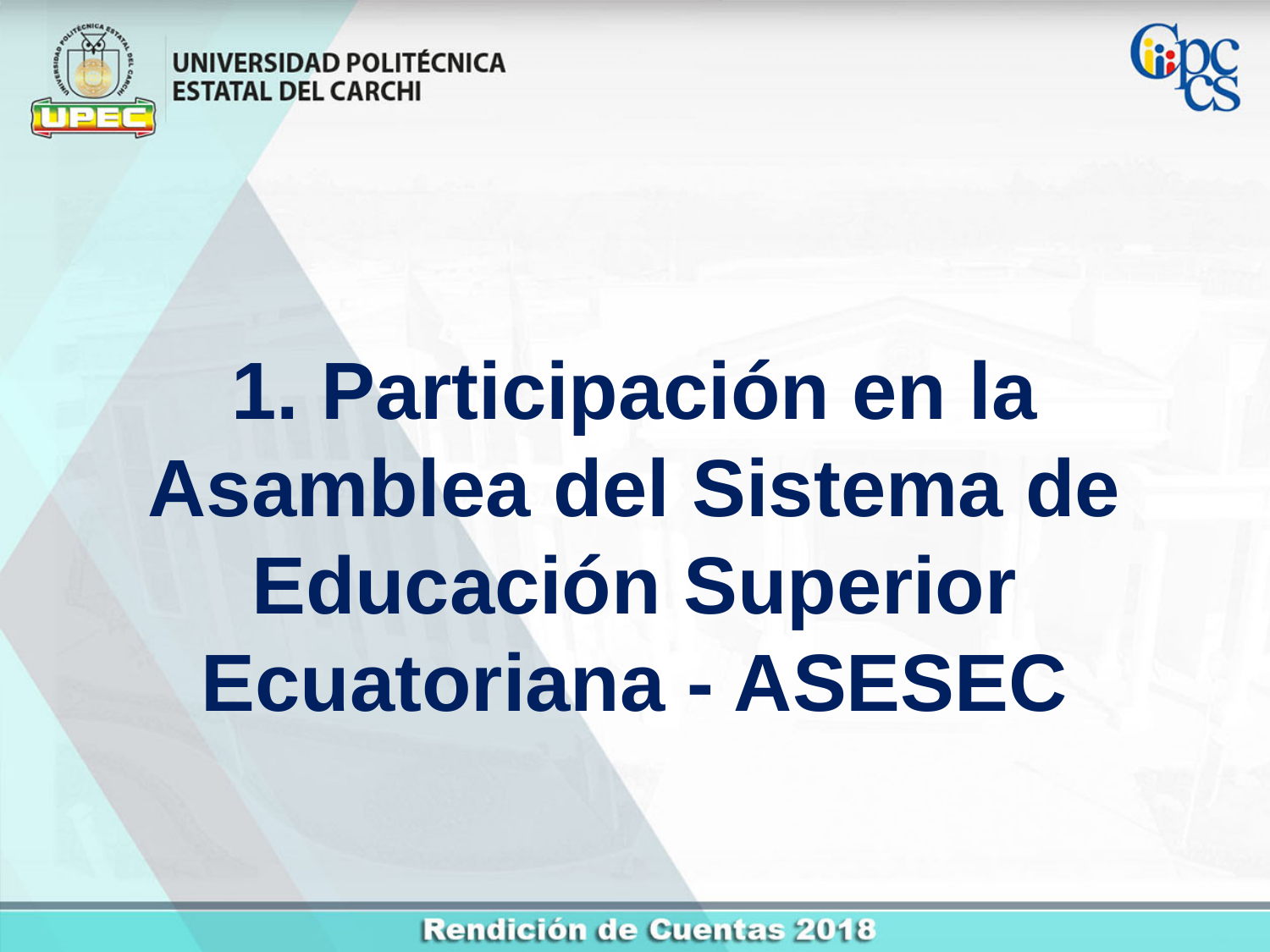

1. Participación en la Asamblea del Sistema de Educación Superior Ecuatoriana - ASESEC